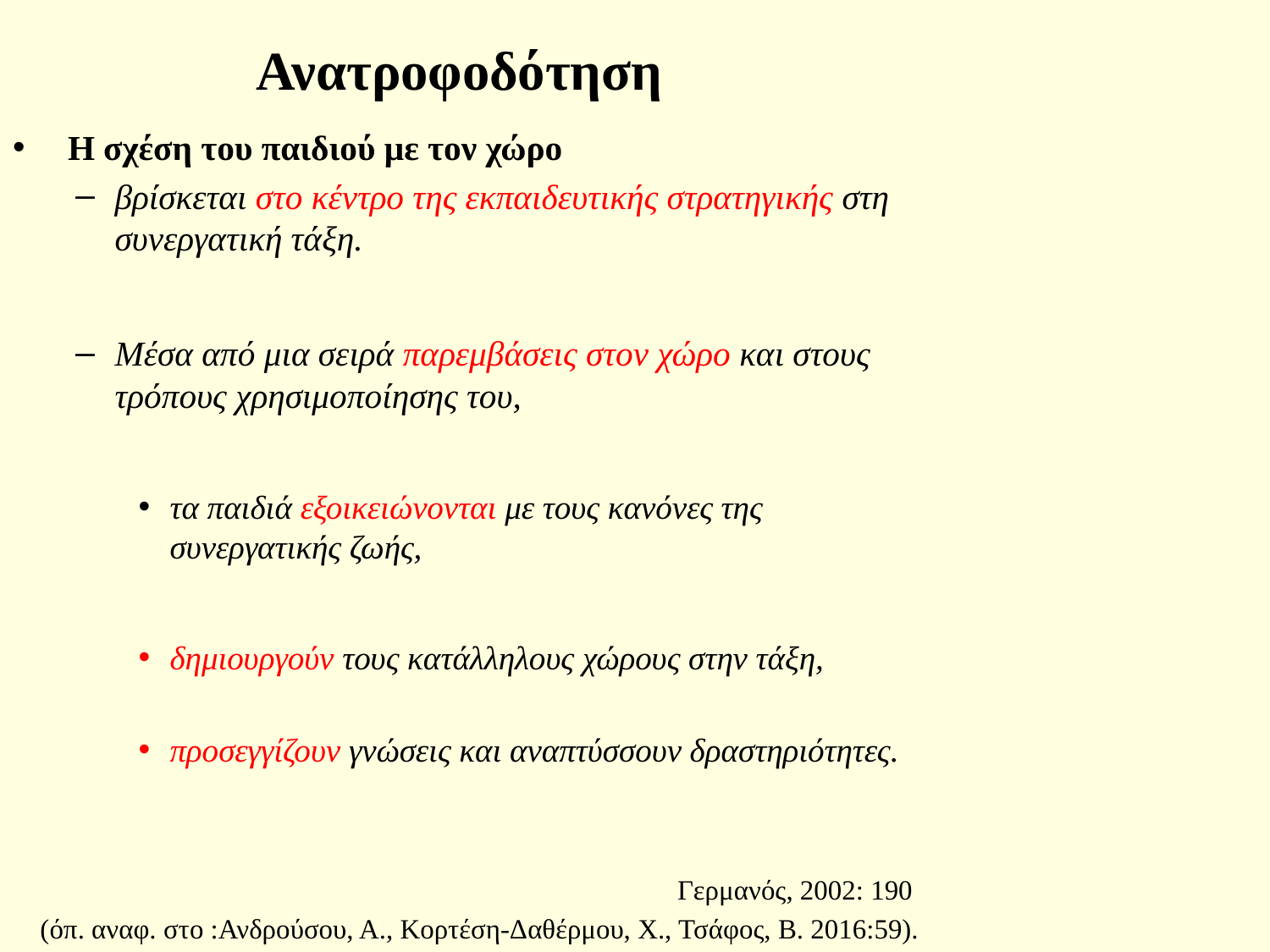

# Ανατροφοδότηση
 Η σχέση του παιδιού με τον χώρο
βρίσκεται στο κέντρο της εκπαιδευτικής στρατηγικής στη συνεργατική τάξη.

Μέσα από μια σειρά παρεμβάσεις στον χώρο και στους τρόπους χρησιμοποίησης του,

τα παιδιά εξοικειώνονται με τους κανόνες της συνεργατικής ζωής,

δημιουργούν τους κατάλληλους χώρους στην τάξη,

προσεγγίζουν γνώσεις και αναπτύσσουν δραστηριότητες.

Γερμανός, 2002: 190
(όπ. αναφ. στο :Ανδρούσου, Α., Κορτέση-Δαθέρμου, Χ., Τσάφος, Β. 2016:59).